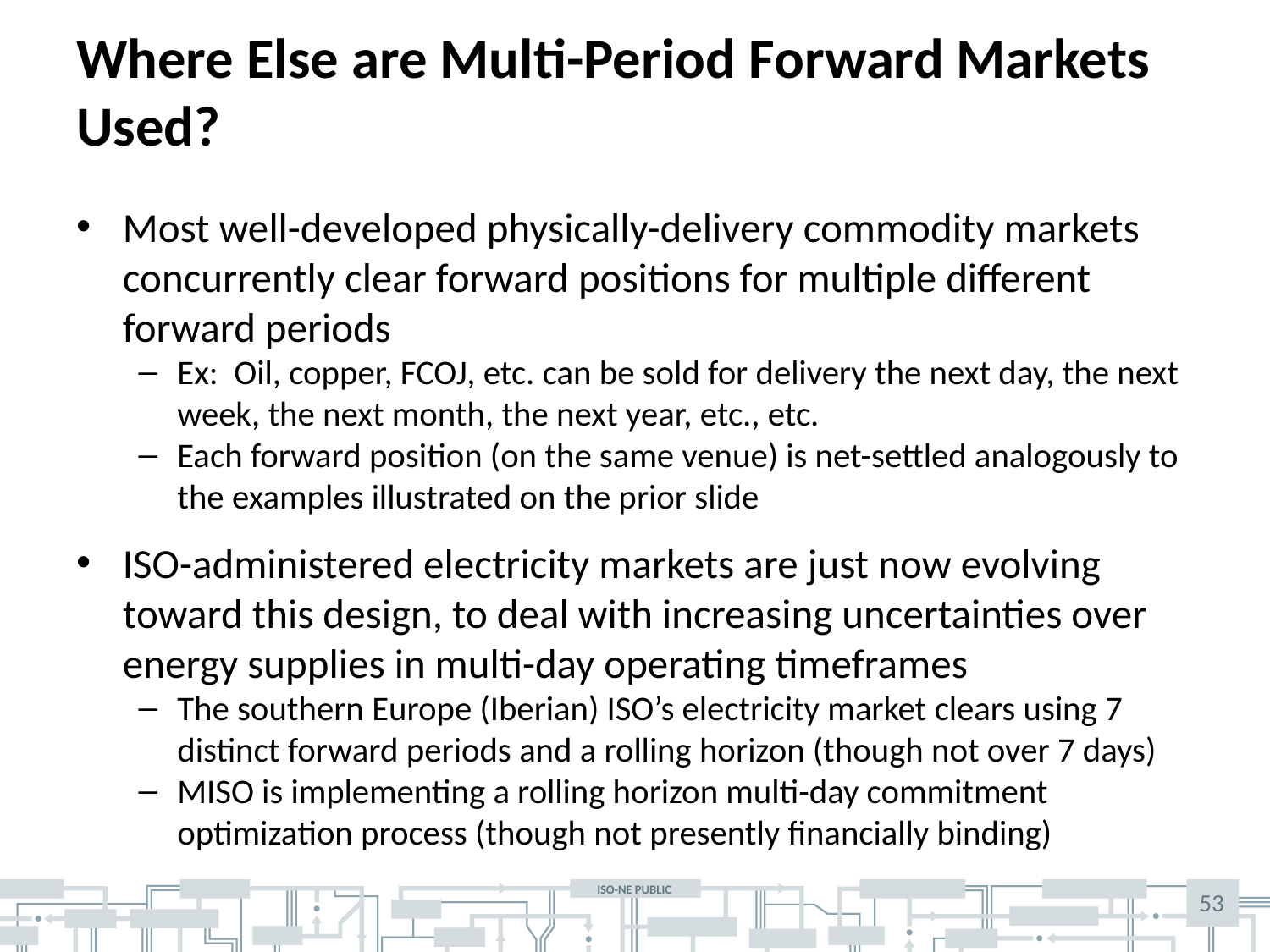

# Where Else are Multi-Period Forward Markets Used?
Most well-developed physically-delivery commodity markets concurrently clear forward positions for multiple different forward periods
Ex:  Oil, copper, FCOJ, etc. can be sold for delivery the next day, the next week, the next month, the next year, etc., etc.
Each forward position (on the same venue) is net-settled analogously to the examples illustrated on the prior slide
ISO-administered electricity markets are just now evolving toward this design, to deal with increasing uncertainties over energy supplies in multi-day operating timeframes
The southern Europe (Iberian) ISO’s electricity market clears using 7 distinct forward periods and a rolling horizon (though not over 7 days)
MISO is implementing a rolling horizon multi-day commitment optimization process (though not presently financially binding)
53